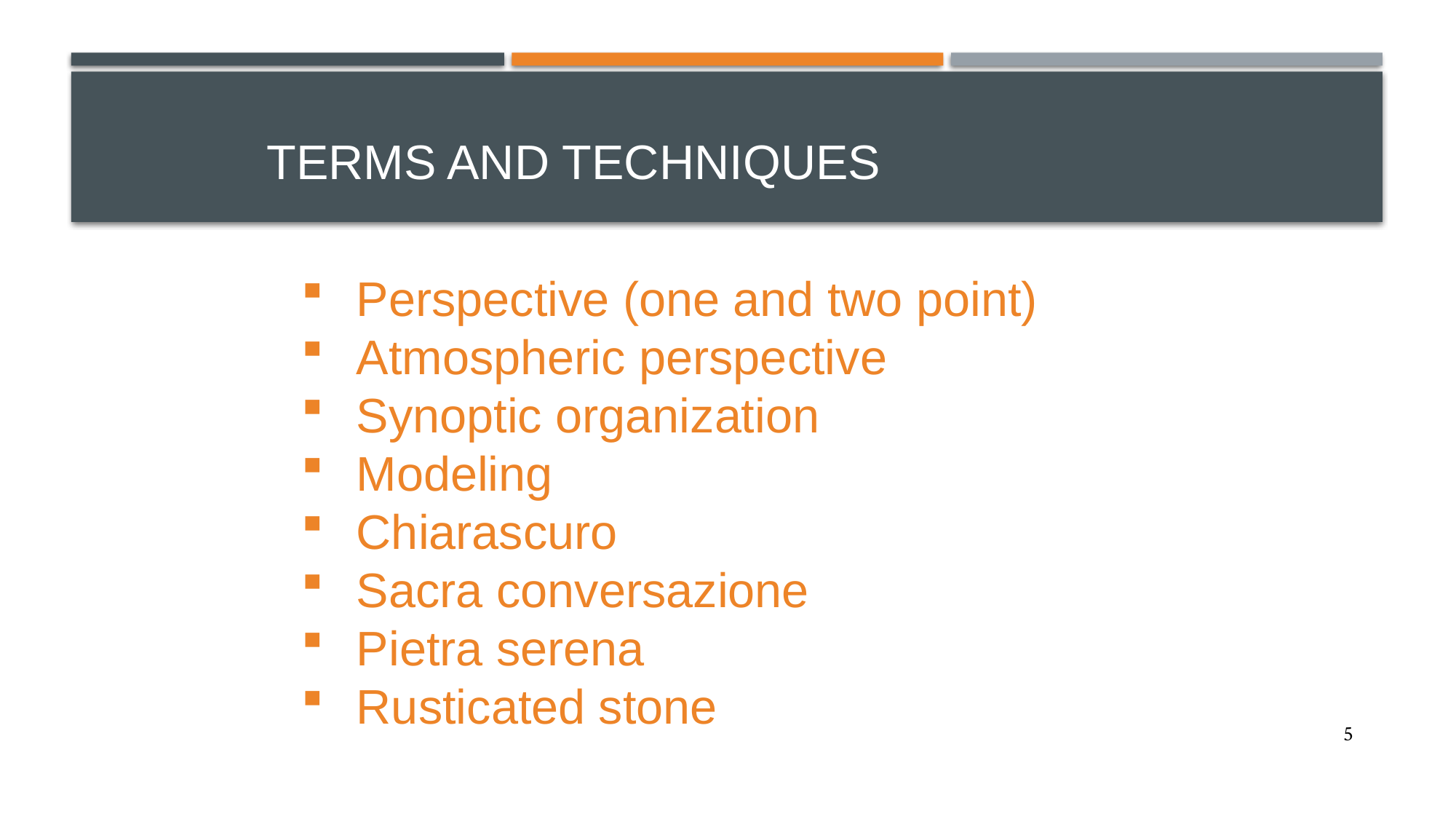

# TERMS AND TECHNIQUES
Perspective (one and two point)
Atmospheric perspective
Synoptic organization
Modeling
Chiarascuro
Sacra conversazione
Pietra serena
Rusticated stone

5